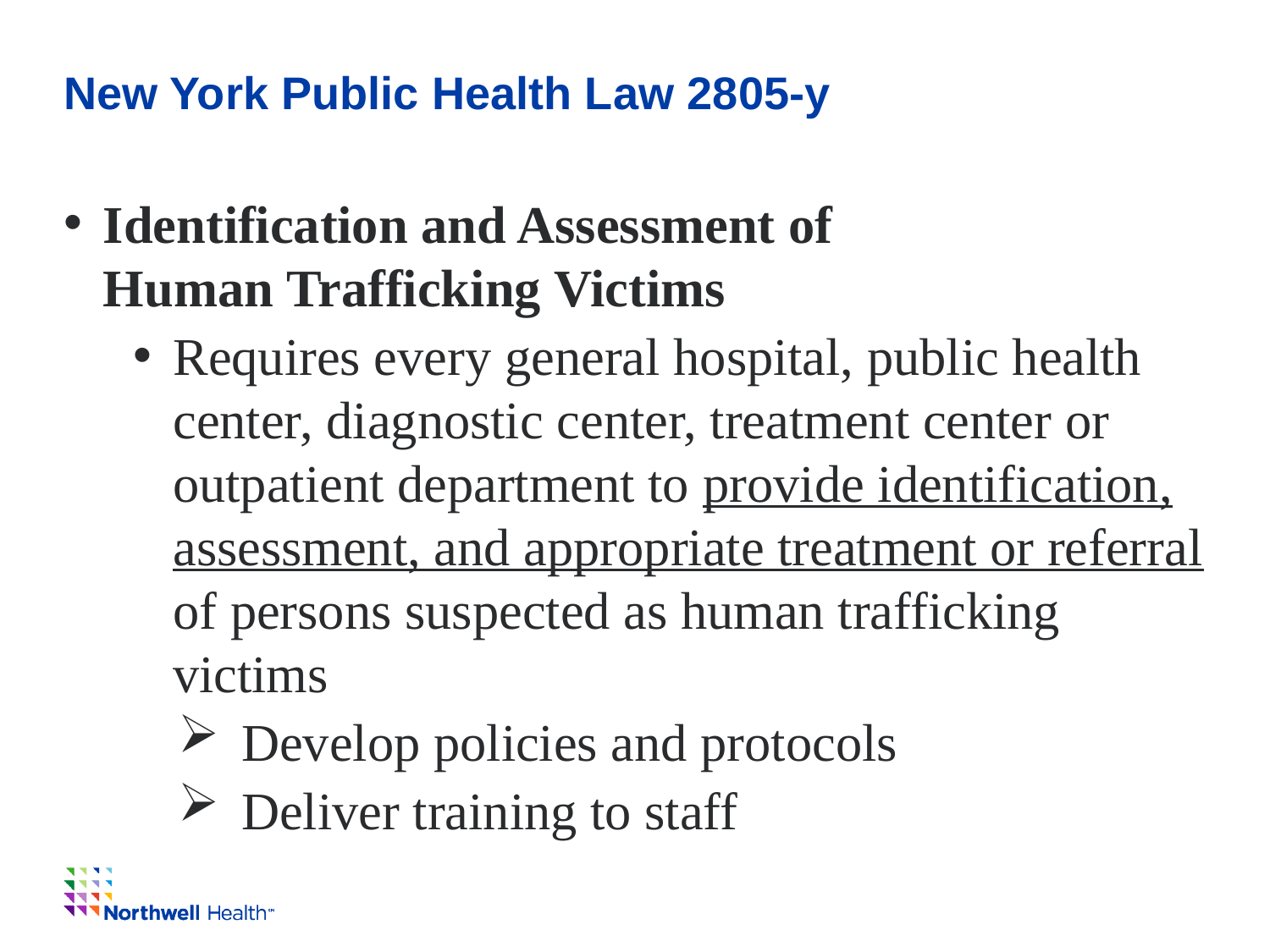

# New York Public Health Law 2805-y
Identification and Assessment of Human Trafficking Victims
Requires every general hospital, public health center, diagnostic center, treatment center or outpatient department to provide identification, assessment, and appropriate treatment or referral of persons suspected as human trafficking victims
Develop policies and protocols
Deliver training to staff